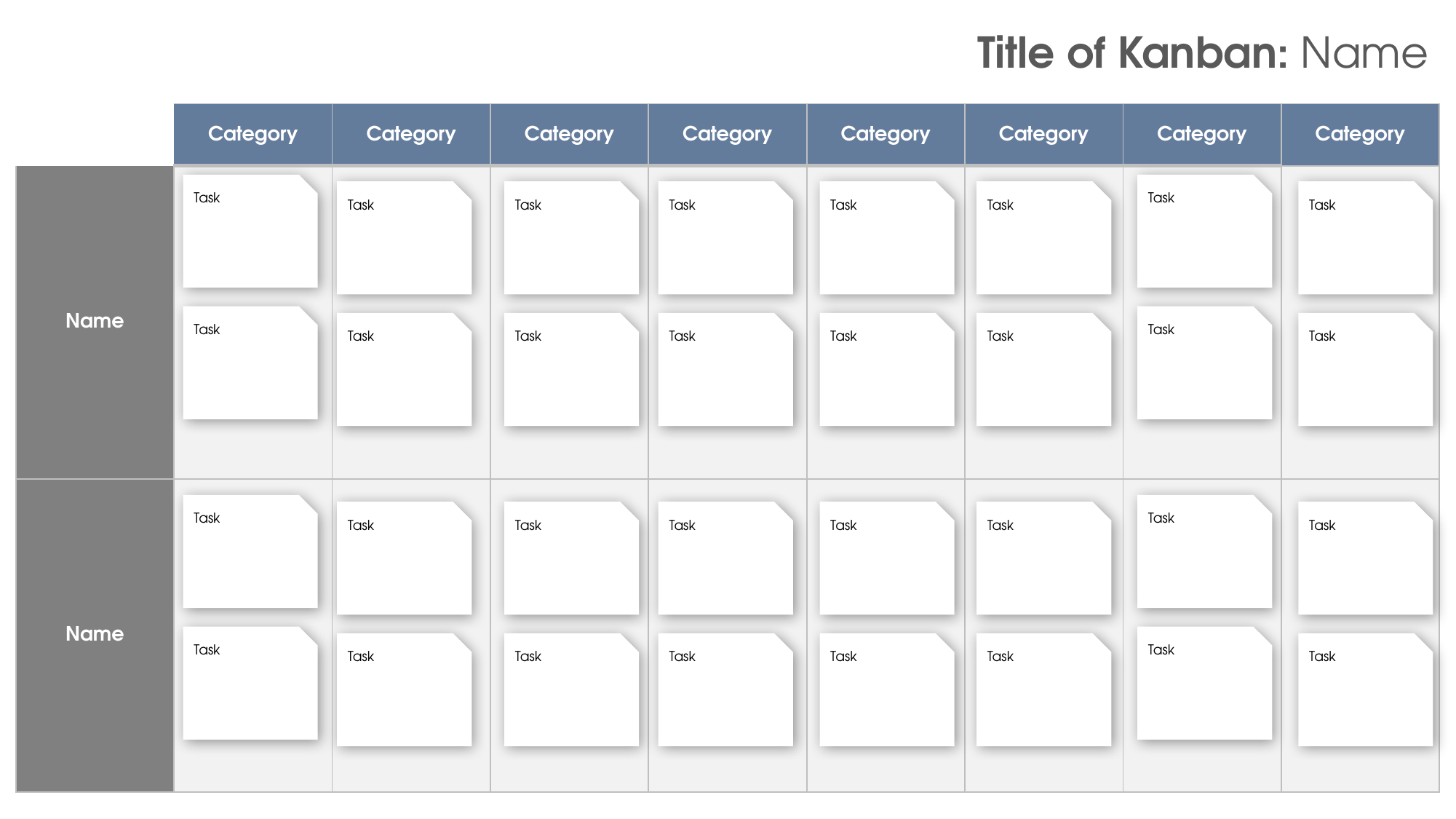

Title of Kanban: Name
|  | Category | Category | Category | Category | Category | Category | Category | Category |
| --- | --- | --- | --- | --- | --- | --- | --- | --- |
| Name |  |  |  |  |  |  |  |  |
| Name |  |  |  |  |  |  |  |  |
Task
Task
Task
Task
Task
Task
Task
Task
Task
Task
Task
Task
Task
Task
Task
Task
Task
Task
Task
Task
Task
Task
Task
Task
Task
Task
Task
Task
Task
Task
Task
Task